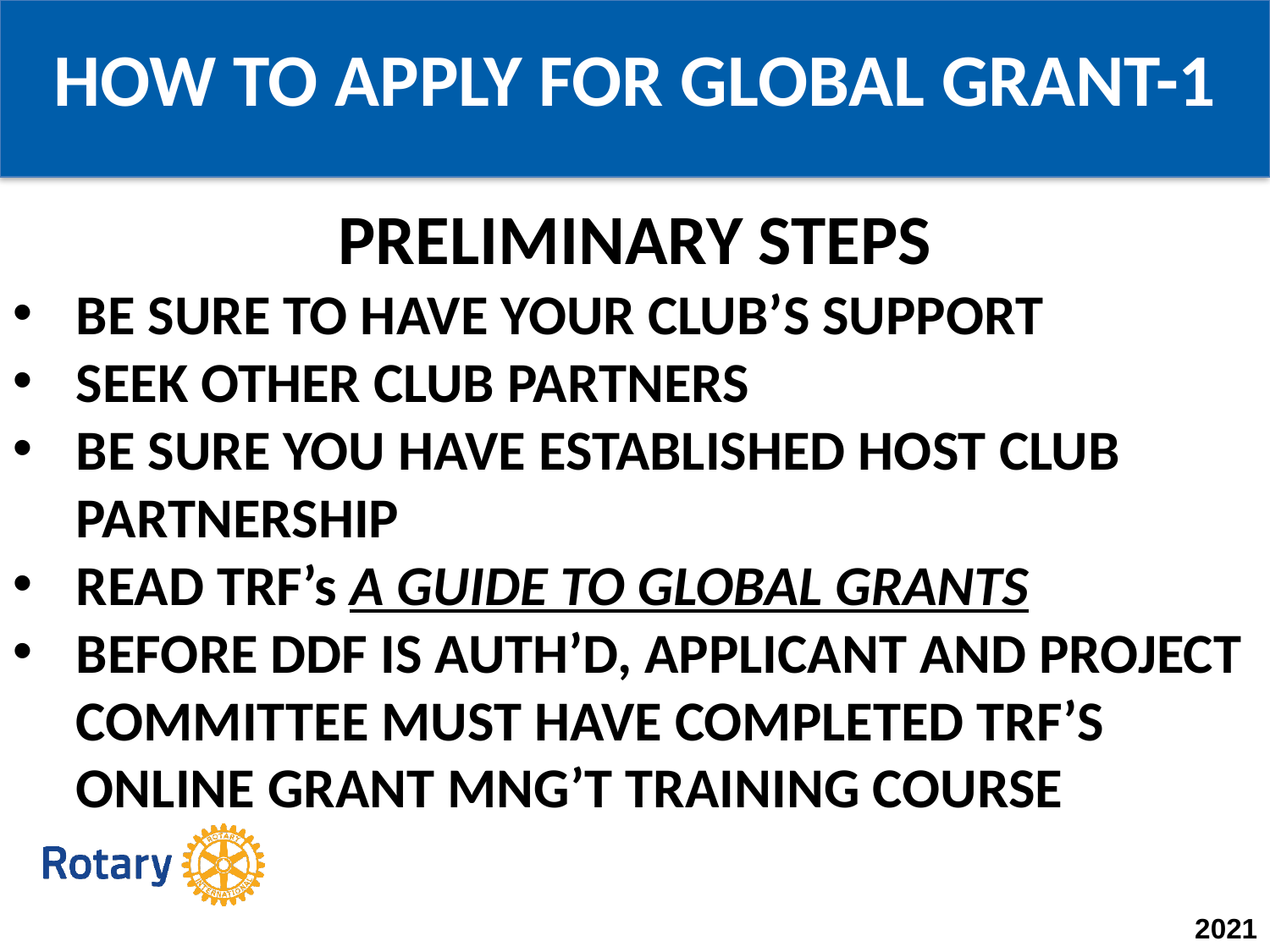

HOW TO APPLY FOR GLOBAL GRANT-1
PRELIMINARY STEPS
BE SURE TO HAVE YOUR CLUB’S SUPPORT
SEEK OTHER CLUB PARTNERS
BE SURE YOU HAVE ESTABLISHED HOST CLUB PARTNERSHIP
READ TRF’s A GUIDE TO GLOBAL GRANTS
BEFORE DDF IS AUTH’D, APPLICANT AND PROJECT COMMITTEE MUST HAVE COMPLETED TRF’S ONLINE GRANT MNG’T TRAINING COURSE